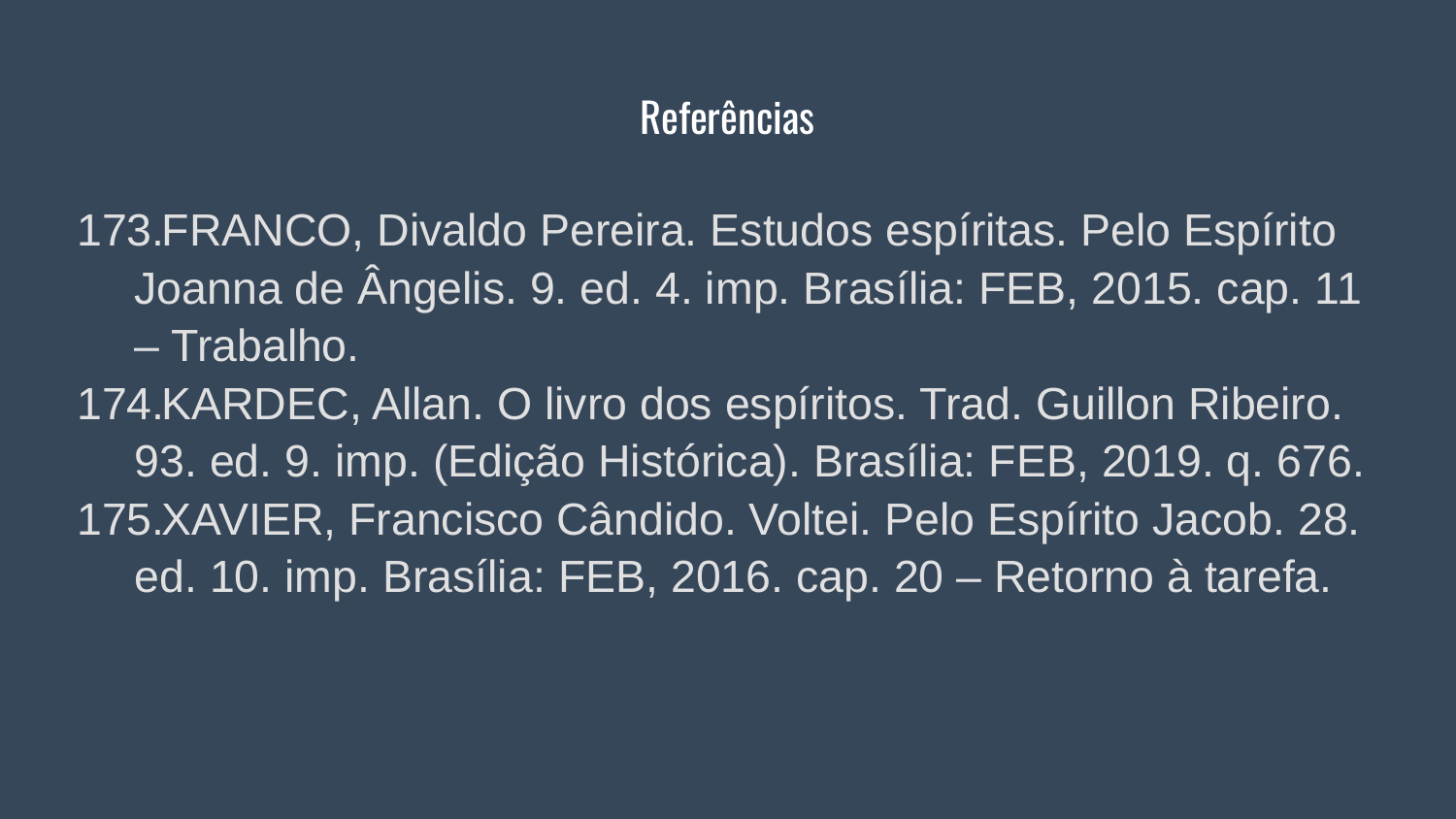

# Referências
FRANCO, Divaldo Pereira. Estudos espíritas. Pelo Espírito Joanna de Ângelis. 9. ed. 4. imp. Brasília: FEB, 2015. cap. 11 – Trabalho.
KARDEC, Allan. O livro dos espíritos. Trad. Guillon Ribeiro. 93. ed. 9. imp. (Edição Histórica). Brasília: FEB, 2019. q. 676.
XAVIER, Francisco Cândido. Voltei. Pelo Espírito Jacob. 28. ed. 10. imp. Brasília: FEB, 2016. cap. 20 – Retorno à tarefa.